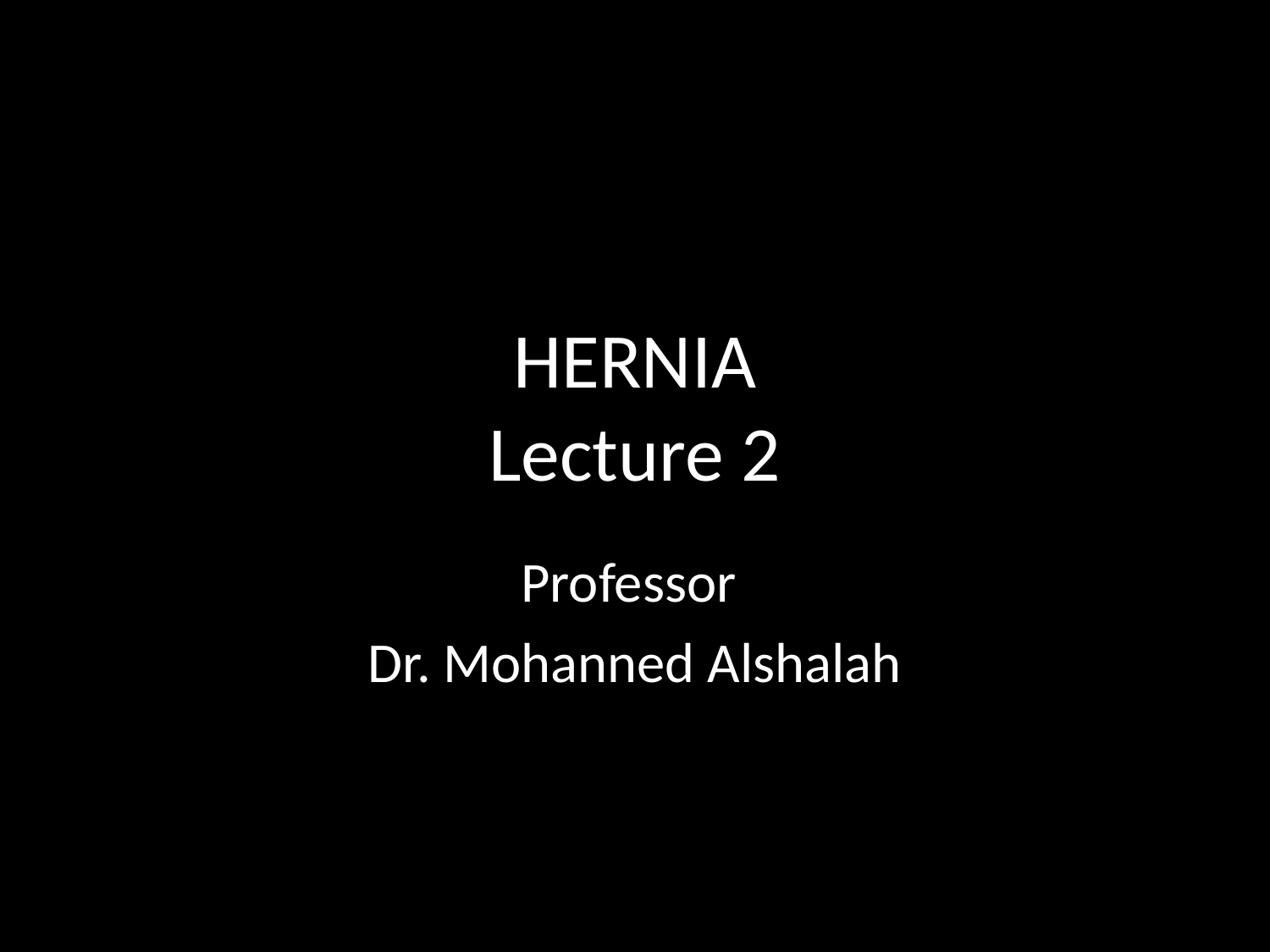

# HERNIA
Lecture 2
Professor
Dr. Mohanned Alshalah